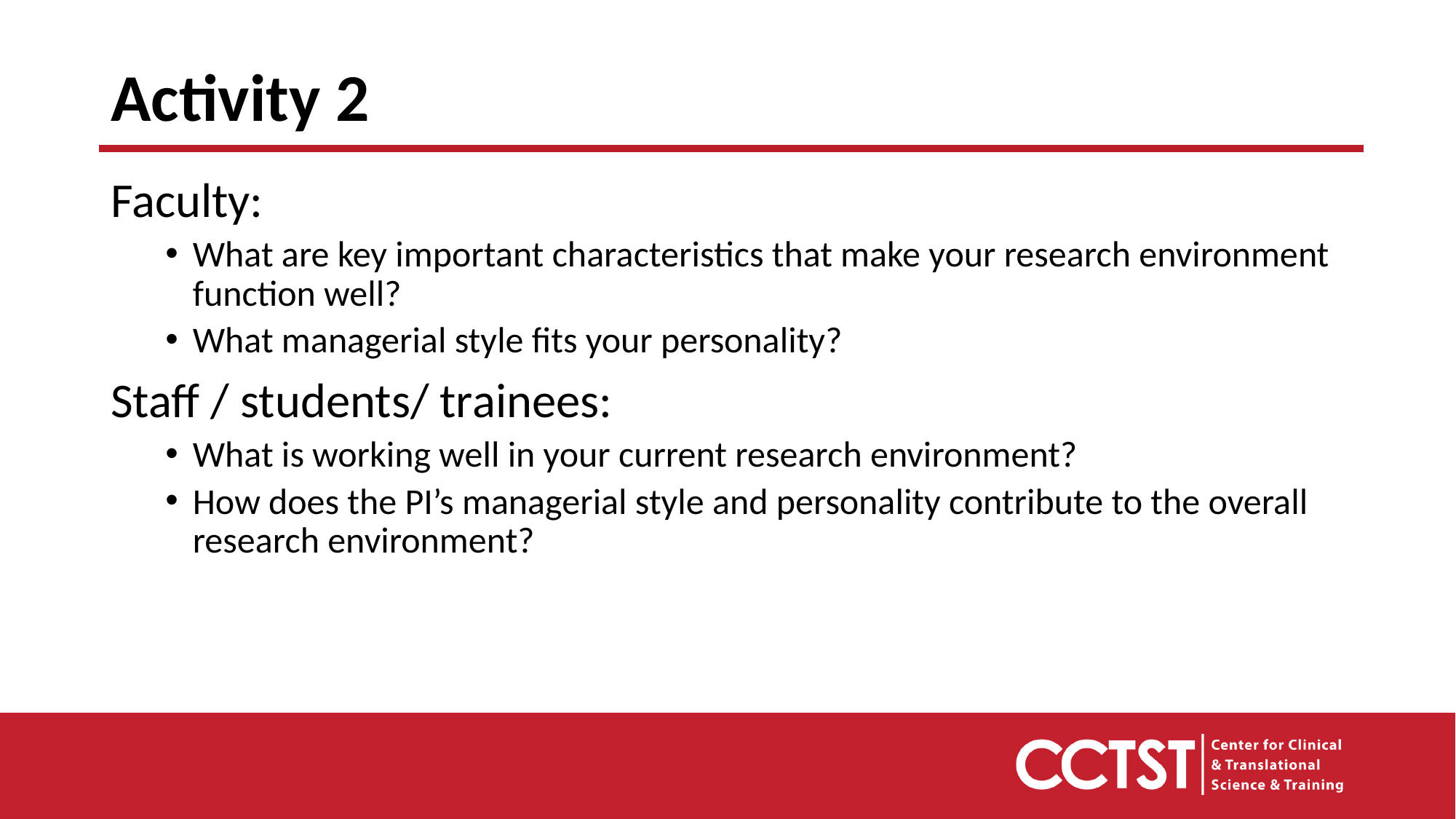

# Activity 2
Faculty:
What are key important characteristics that make your research environment function well?
What managerial style fits your personality?
Staff / students/ trainees:
What is working well in your current research environment?
How does the PI’s managerial style and personality contribute to the overall research environment?